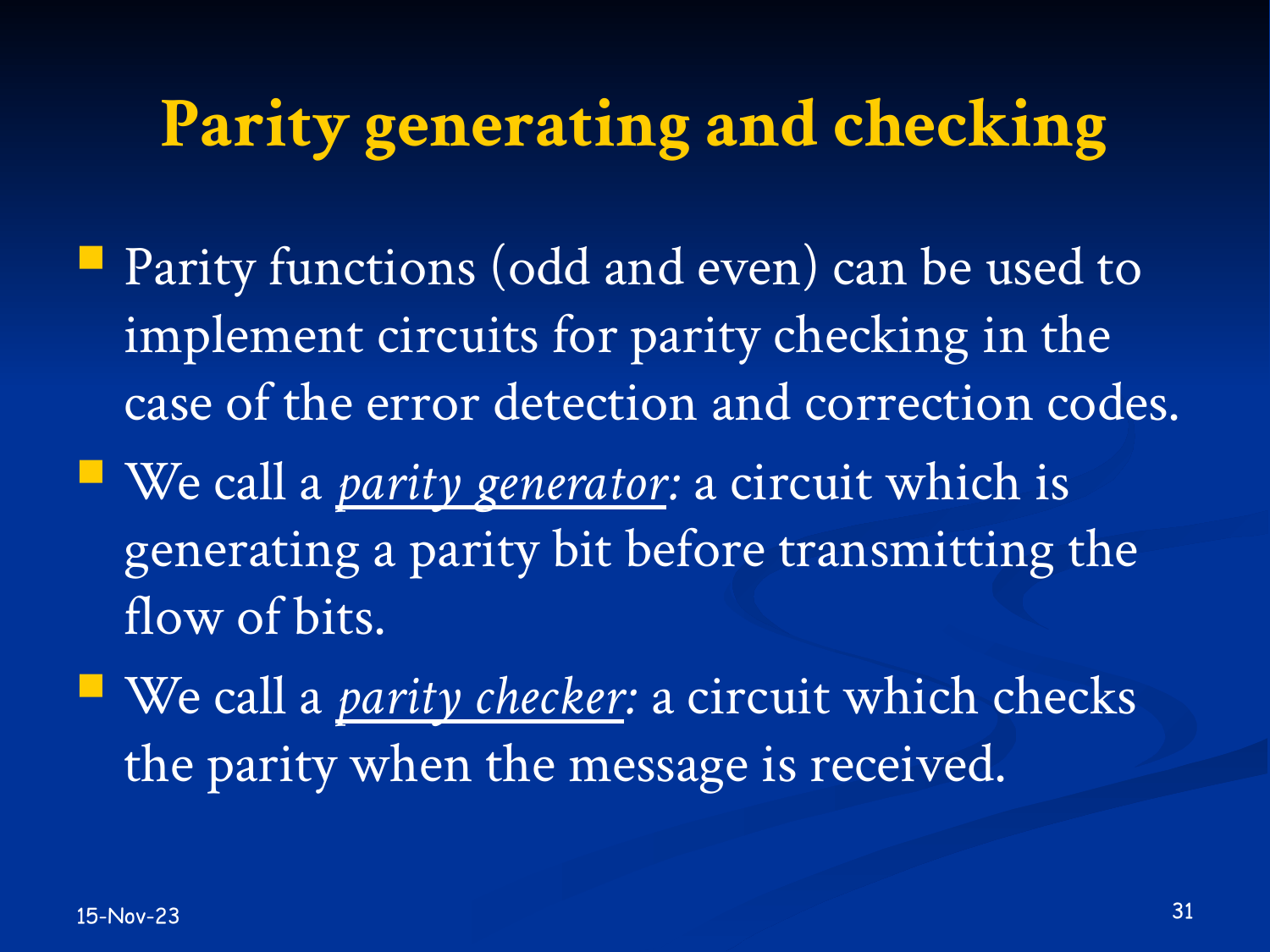

# Parity generating and checking
Parity functions (odd and even) can be used to implement circuits for parity checking in the case of the error detection and correction codes.
We call a parity generator: a circuit which is generating a parity bit before transmitting the flow of bits.
We call a parity checker: a circuit which checks the parity when the message is received.
 31
15-Nov-23